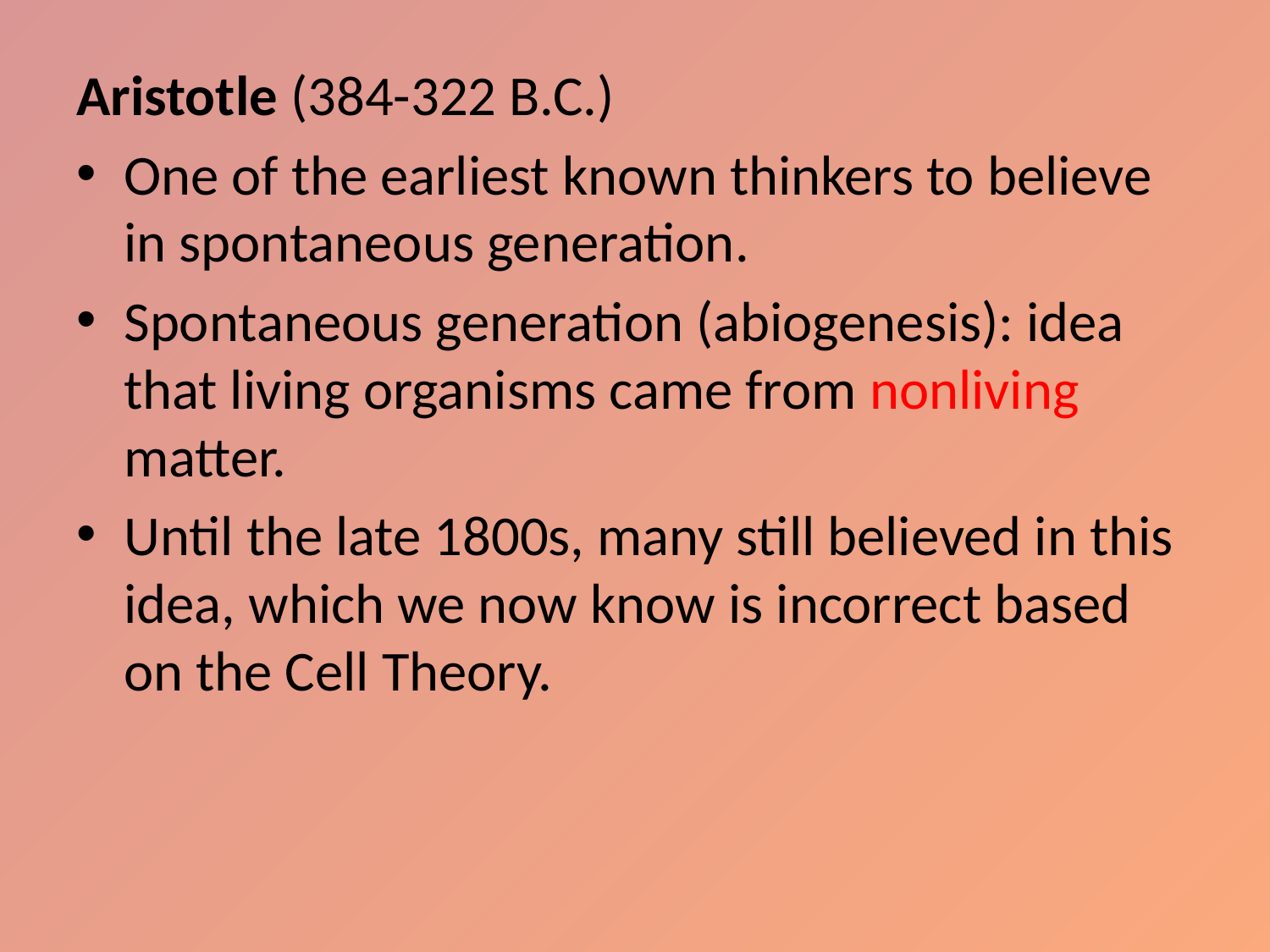

Aristotle (384-322 B.C.)
One of the earliest known thinkers to believe in spontaneous generation.
Spontaneous generation (abiogenesis): idea that living organisms came from nonliving matter.
Until the late 1800s, many still believed in this idea, which we now know is incorrect based on the Cell Theory.